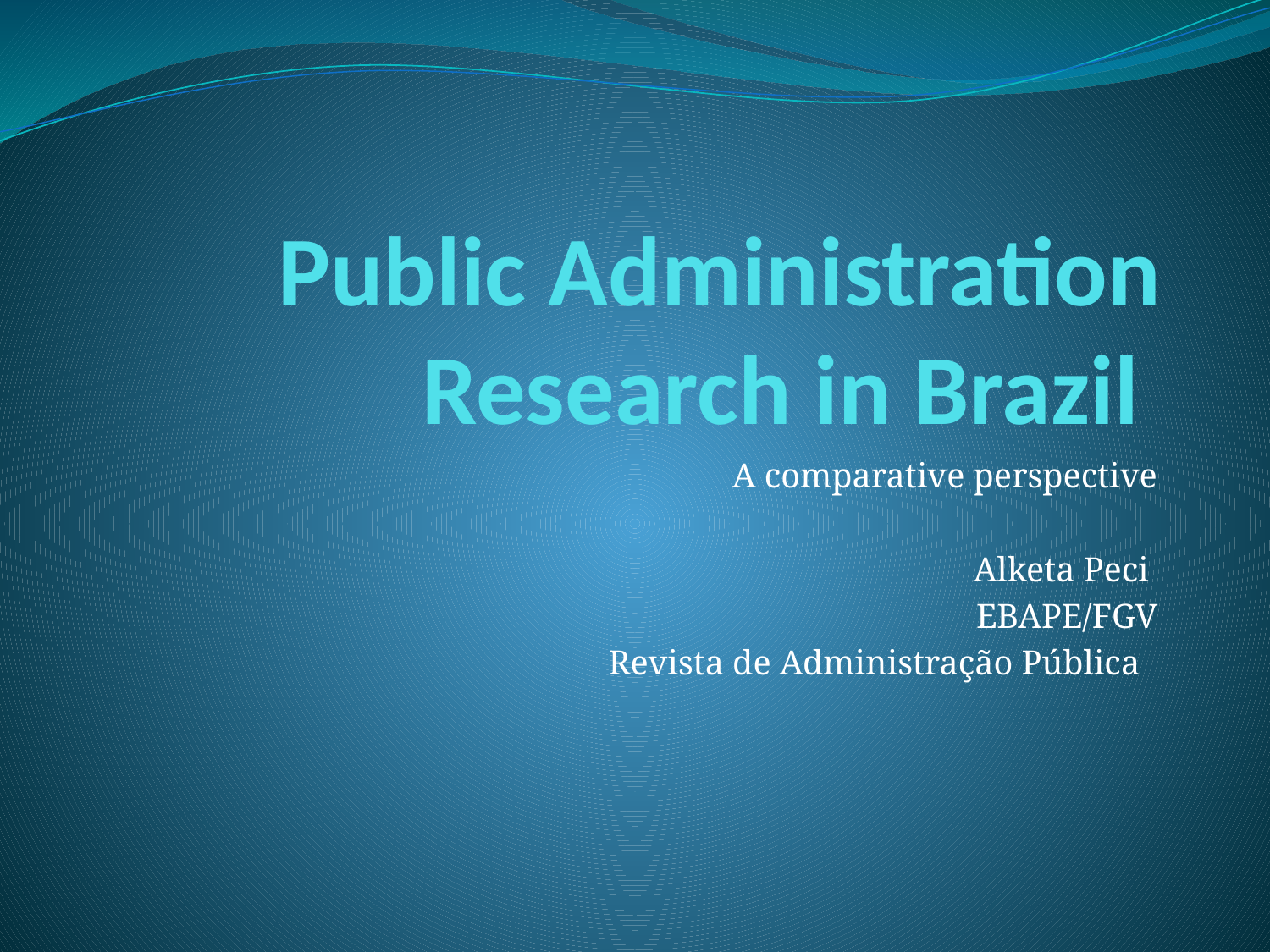

# Public Administration Research in Brazil
A comparative perspective

Alketa Peci
EBAPE/FGV
Revista de Administração Pública